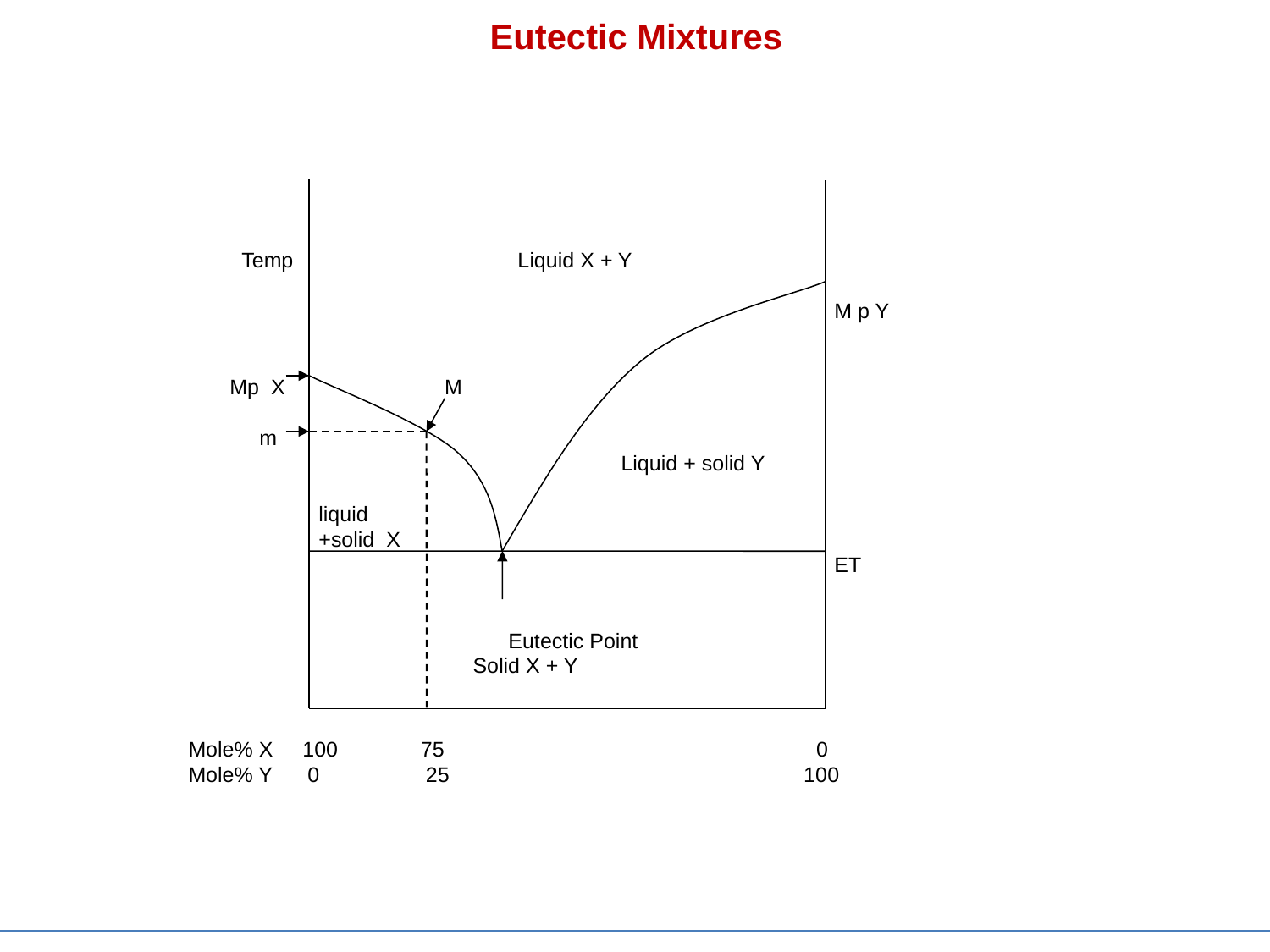

Eutectic Mixtures

                   Temp                                      Liquid X + Y

                                                                                                                       M p Y

                 Mp  X                           M

                      m
                                                                                   Liquid + solid Y

                                liquid
                                +solid  X
                                                                                                                       ET

                                                                Eutectic Point
                                                          Solid X + Y

          Mole% X     100              75                                                               0
          Mole% Y      0                  25                                                            100